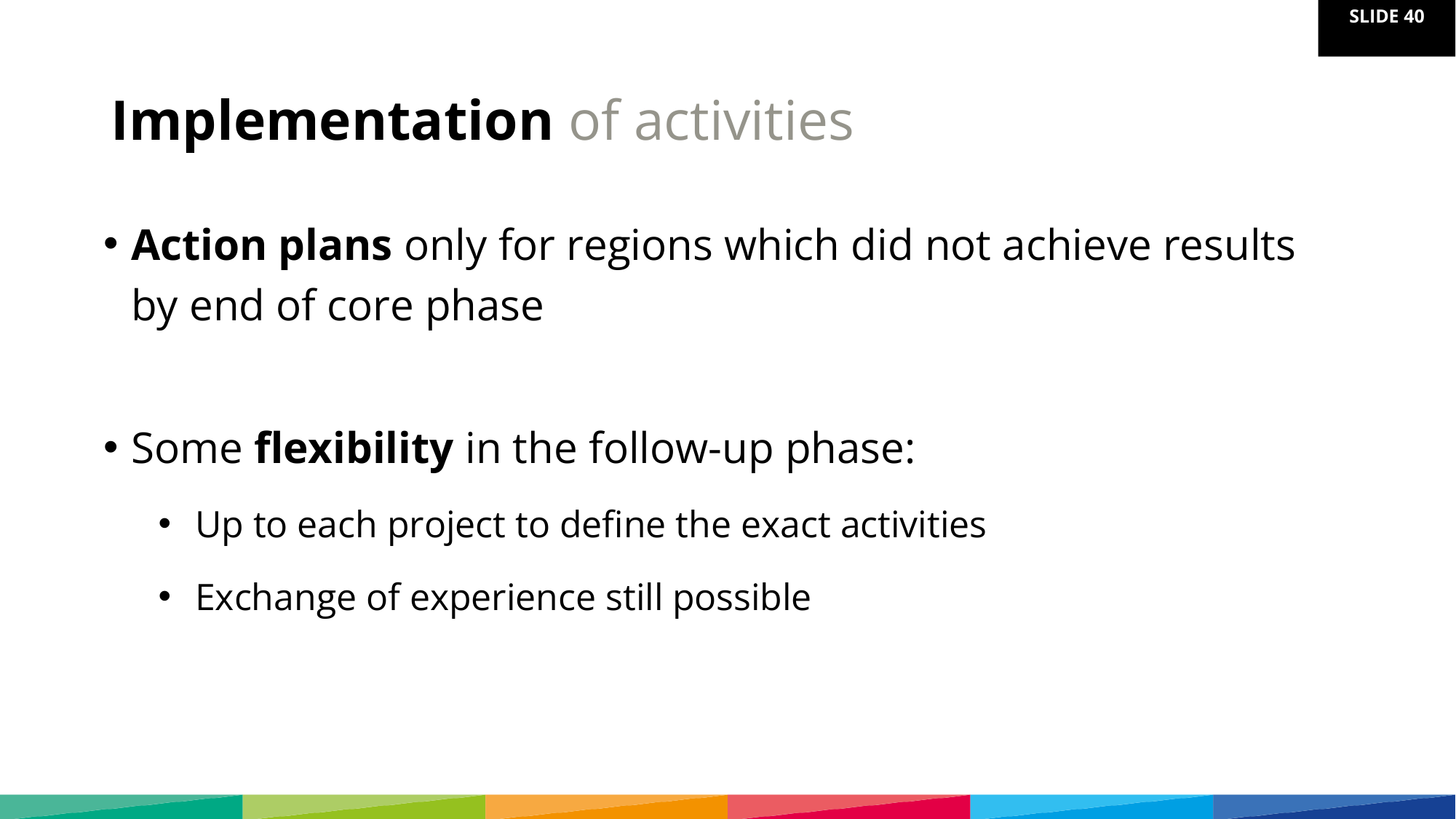

# Implementation of activities
Action plans only for regions which did not achieve results by end of core phase​
Some flexibility in the follow-up phase:
 Up to each project to define the exact activities
 Exchange of experience still possible